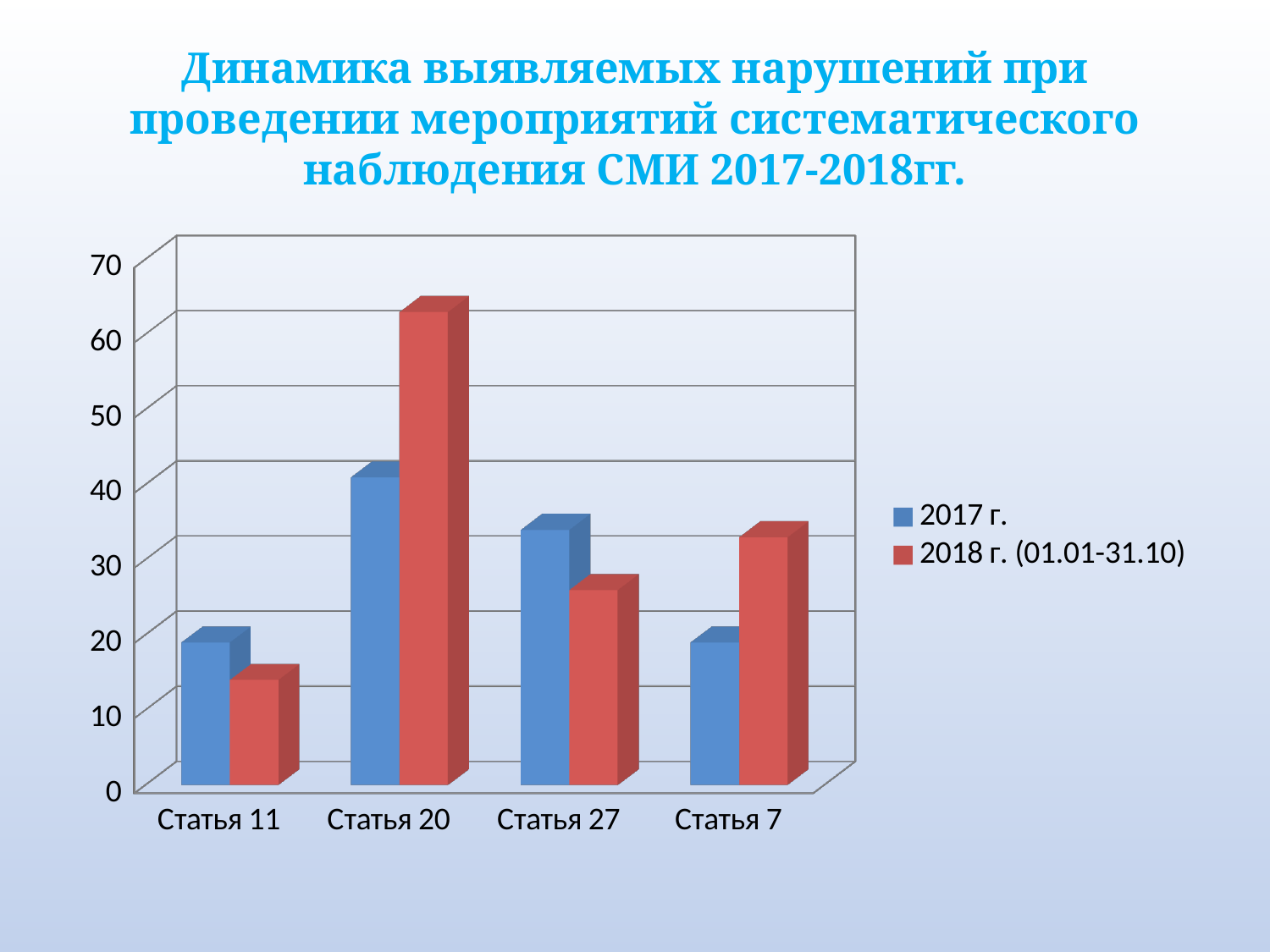

# Динамика выявляемых нарушений при проведении мероприятий систематического наблюдения СМИ 2017-2018гг.

[unsupported chart]